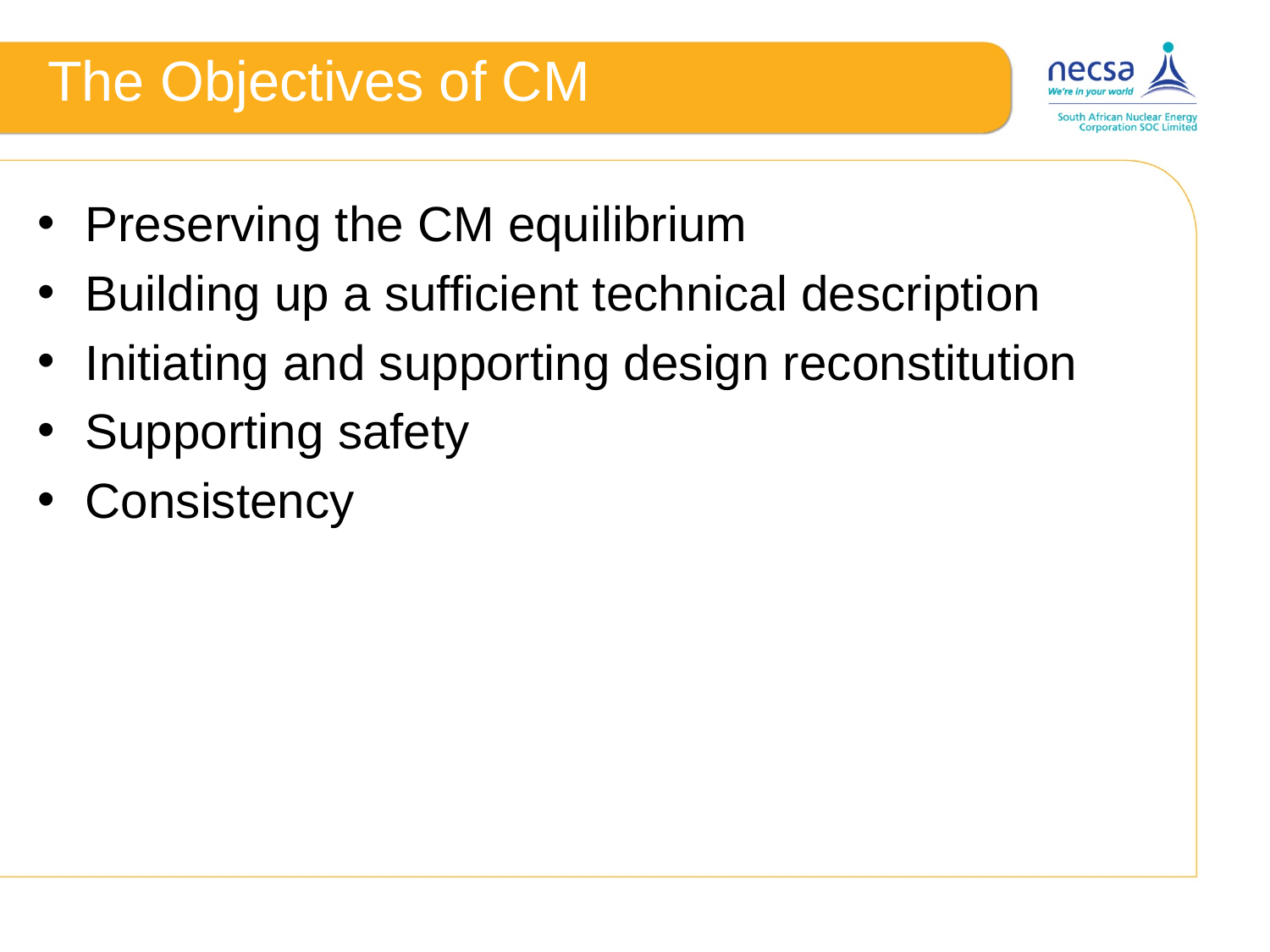

# The Objectives of CM
Preserving the CM equilibrium
Building up a sufficient technical description
Initiating and supporting design reconstitution
Supporting safety
Consistency